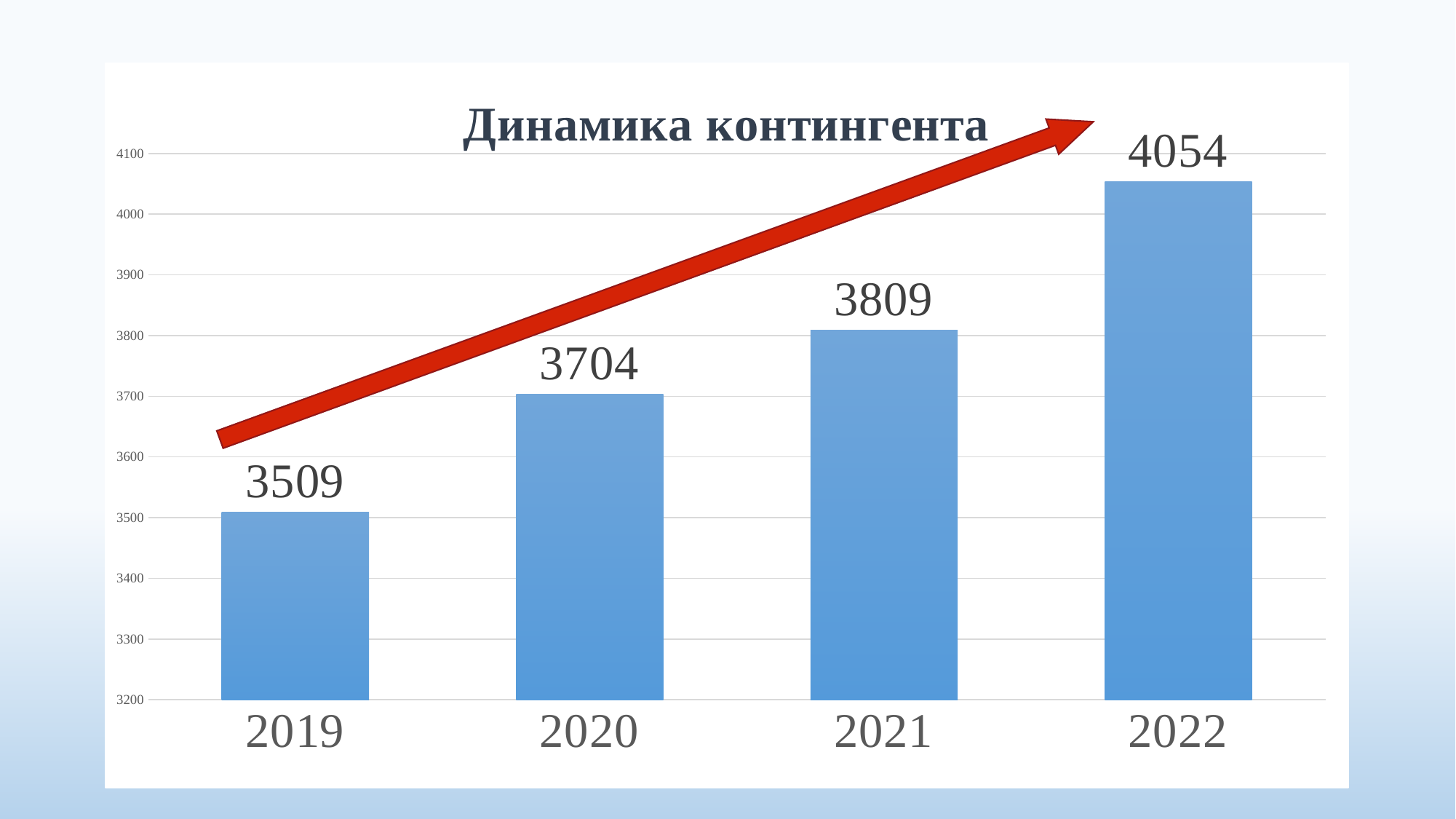

### Chart: Динамика контингента

| Category |  |
|---|---|
| 2019 | 3509.0 |
| 2020 | 3704.0 |
| 2021 | 3809.0 |
| 2022 | 4054.0 |